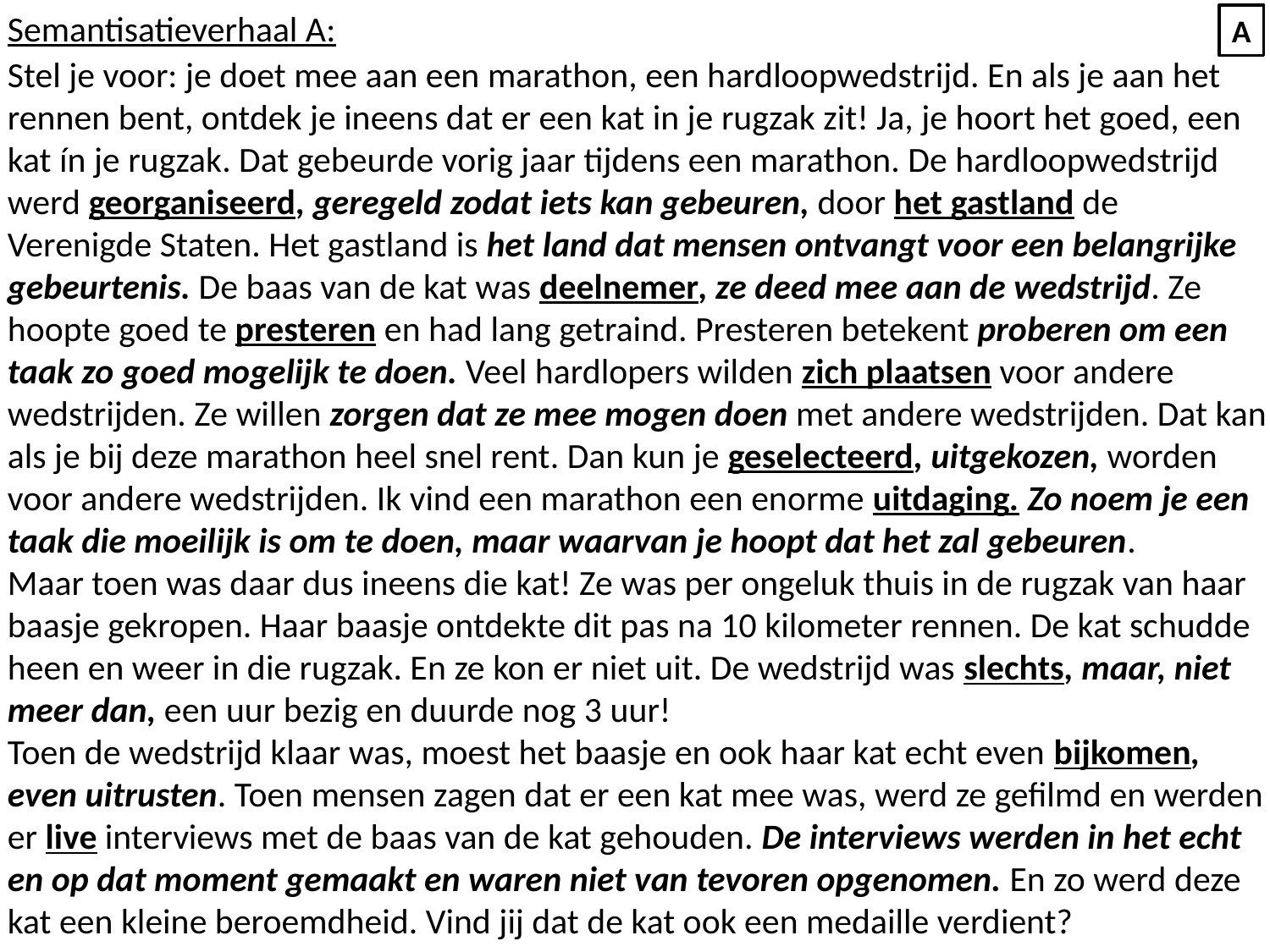

Semantisatieverhaal A:
Stel je voor: je doet mee aan een marathon, een hardloopwedstrijd. En als je aan het rennen bent, ontdek je ineens dat er een kat in je rugzak zit! Ja, je hoort het goed, een kat ín je rugzak. Dat gebeurde vorig jaar tijdens een marathon. De hardloopwedstrijd werd georganiseerd, geregeld zodat iets kan gebeuren, door het gastland de Verenigde Staten. Het gastland is het land dat mensen ontvangt voor een belangrijke gebeurtenis. De baas van de kat was deelnemer, ze deed mee aan de wedstrijd. Ze hoopte goed te presteren en had lang getraind. Presteren betekent proberen om een taak zo goed mogelijk te doen. Veel hardlopers wilden zich plaatsen voor andere wedstrijden. Ze willen zorgen dat ze mee mogen doen met andere wedstrijden. Dat kan als je bij deze marathon heel snel rent. Dan kun je geselecteerd, uitgekozen, worden voor andere wedstrijden. Ik vind een marathon een enorme uitdaging. Zo noem je een taak die moeilijk is om te doen, maar waarvan je hoopt dat het zal gebeuren.
Maar toen was daar dus ineens die kat! Ze was per ongeluk thuis in de rugzak van haar baasje gekropen. Haar baasje ontdekte dit pas na 10 kilometer rennen. De kat schudde heen en weer in die rugzak. En ze kon er niet uit. De wedstrijd was slechts, maar, niet meer dan, een uur bezig en duurde nog 3 uur!
Toen de wedstrijd klaar was, moest het baasje en ook haar kat echt even bijkomen, even uitrusten. Toen mensen zagen dat er een kat mee was, werd ze gefilmd en werden er live interviews met de baas van de kat gehouden. De interviews werden in het echt en op dat moment gemaakt en waren niet van tevoren opgenomen. En zo werd deze kat een kleine beroemdheid. Vind jij dat de kat ook een medaille verdient?

A